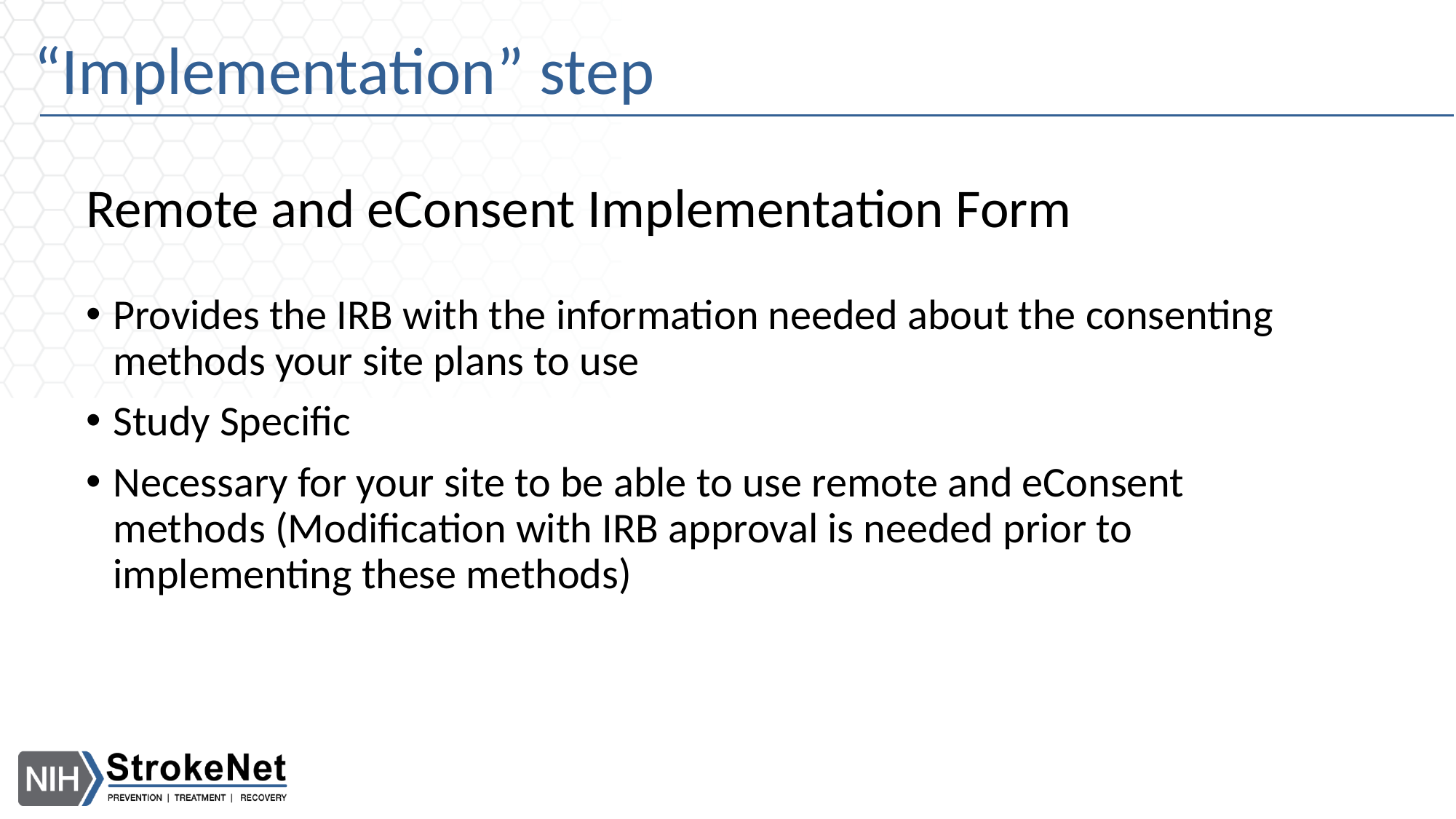

# “Implementation” step
Remote and eConsent Implementation Form

Provides the IRB with the information needed about the consenting methods your site plans to use
Study Specific
Necessary for your site to be able to use remote and eConsent methods (Modification with IRB approval is needed prior to implementing these methods)